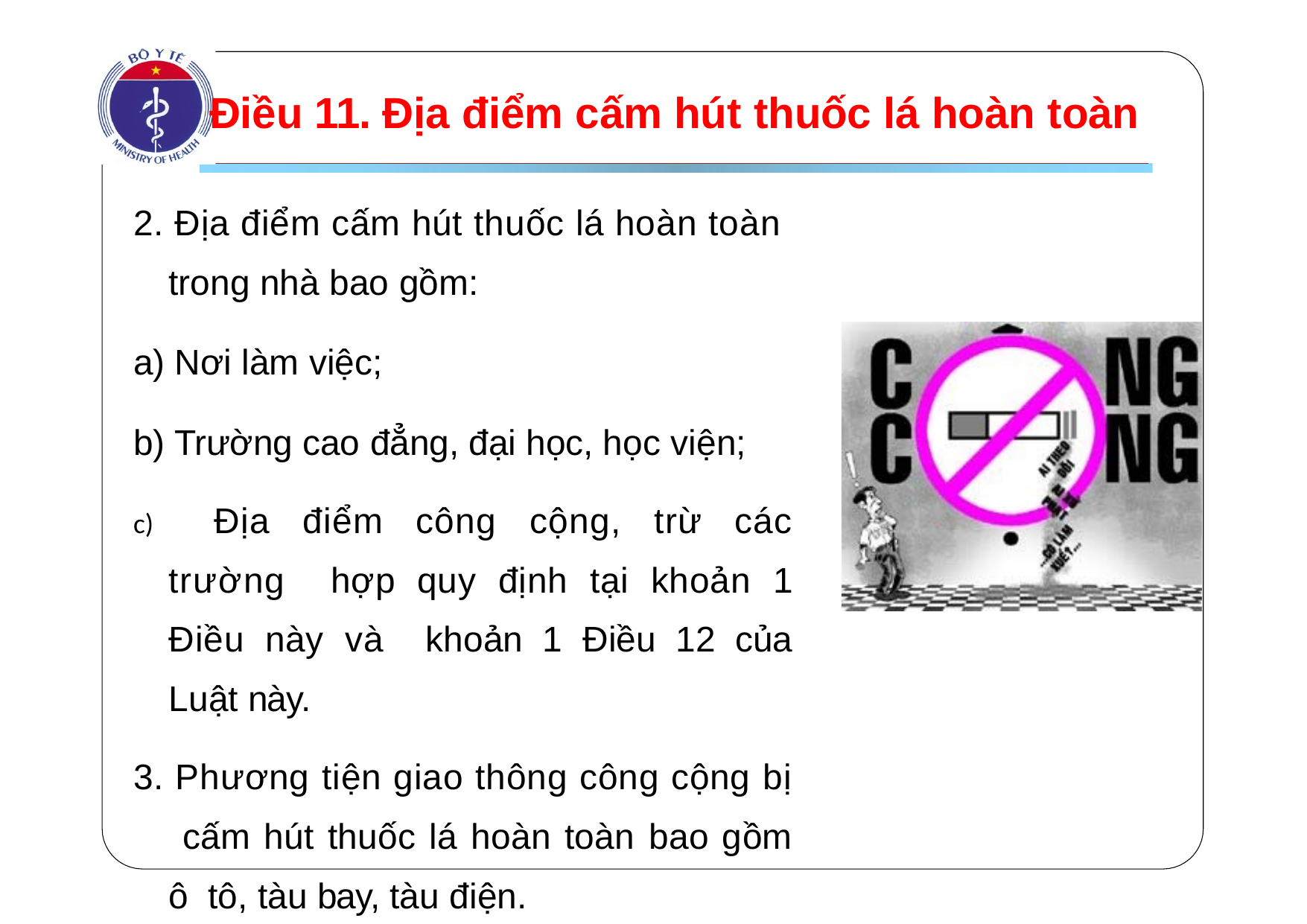

# Điều 11. Địa điểm cấm hút thuốc lá hoàn toàn
2. Địa điểm cấm hút thuốc lá hoàn toàn  trong nhà bao gồm:

Nơi làm việc;

Trường cao đẳng, đại học, học viện;
	Địa điểm công cộng, trừ các trường  hợp quy định tại khoản 1 Điều này và  khoản 1 Điều 12 của Luật này.
3. Phương tiện giao thông công cộng bị  cấm hút thuốc lá hoàn toàn bao gồm ô  tô, tàu bay, tàu điện.